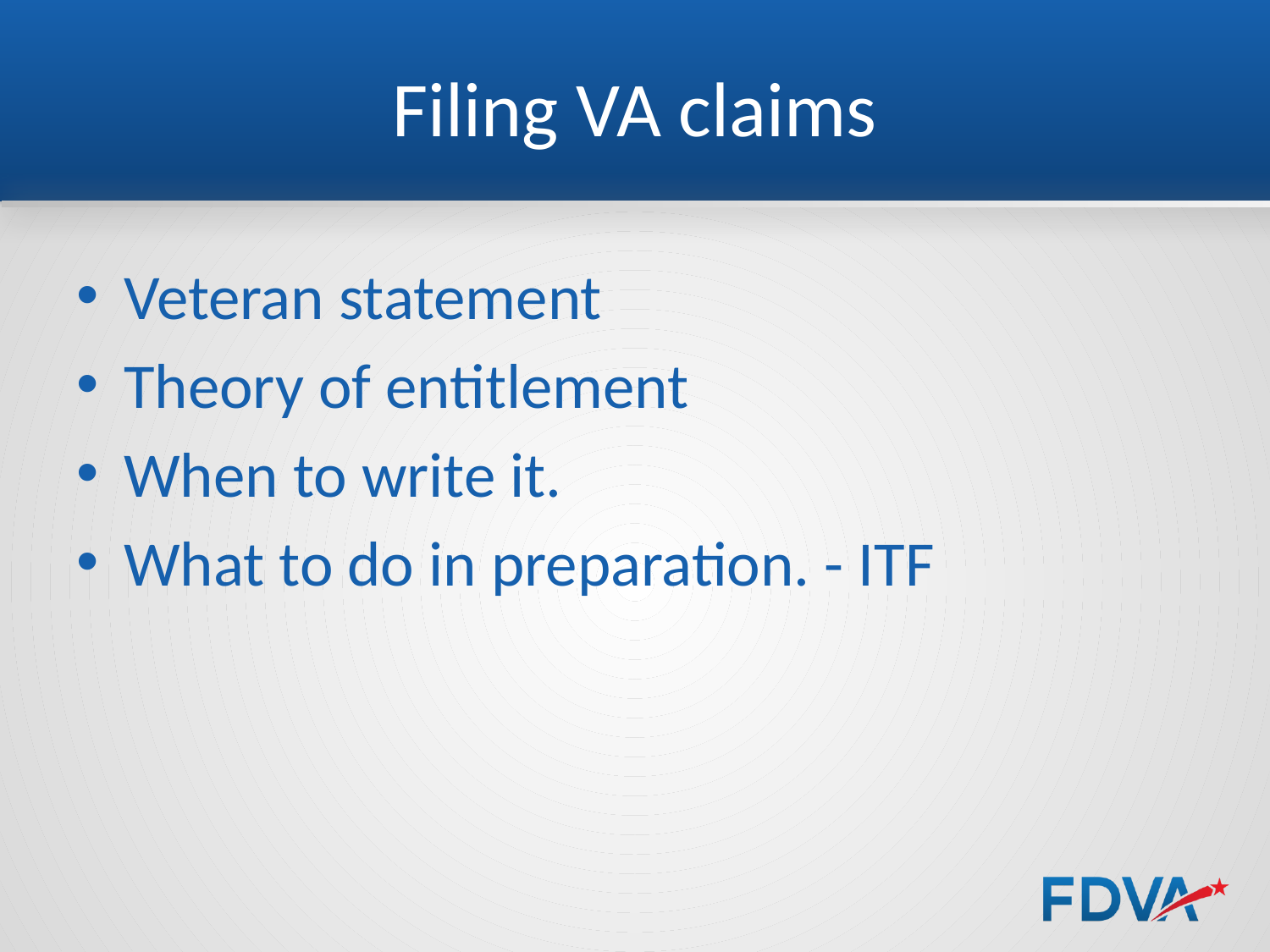

# Filing VA claims
Veteran statement
Theory of entitlement
When to write it.
What to do in preparation. - ITF